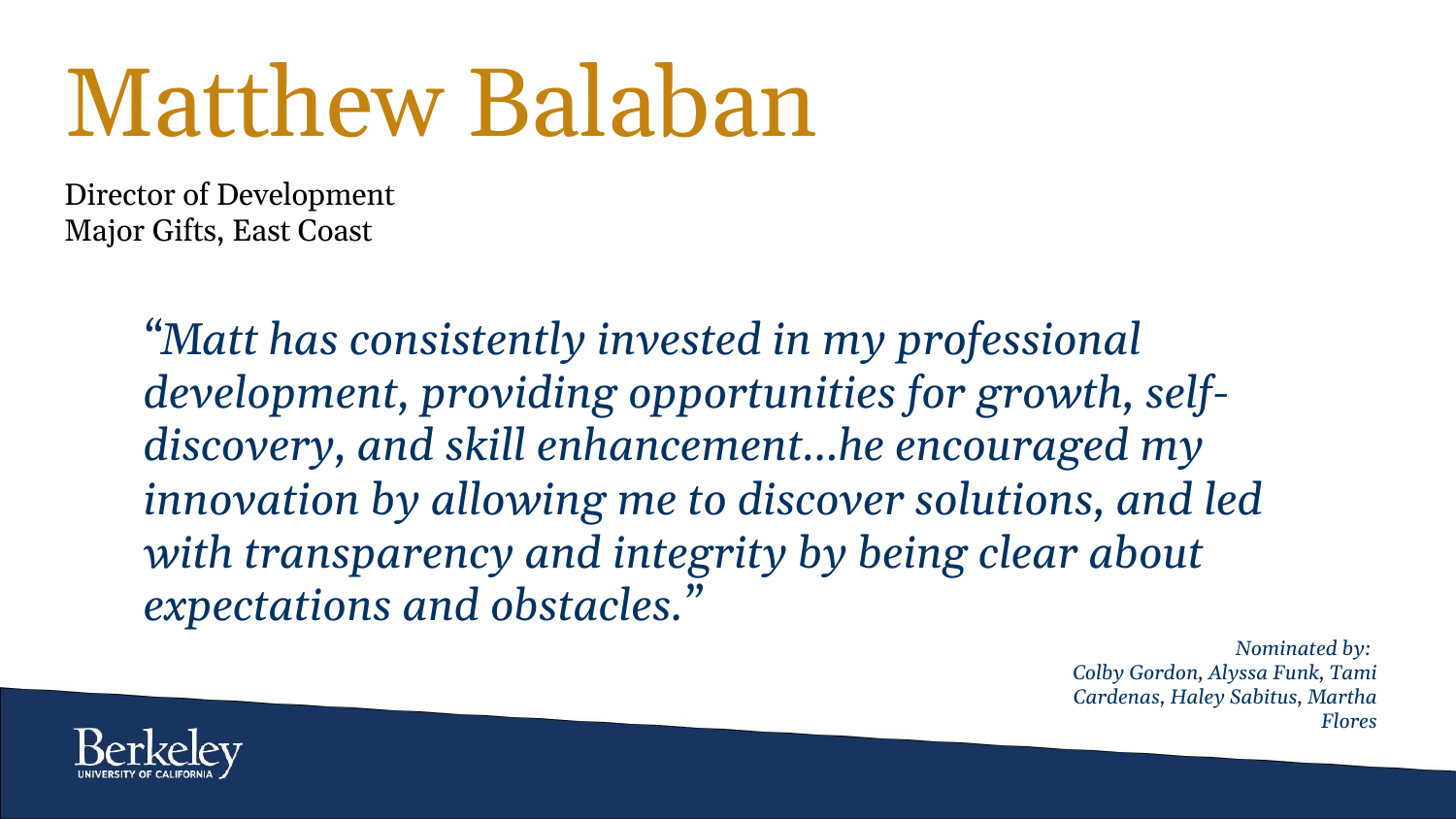

# Matthew Balaban
Director of Development
Major Gifts, East Coast
“Matt has consistently invested in my professional development, providing opportunities for growth, self-discovery, and skill enhancement…he encouraged my innovation by allowing me to discover solutions, and led with transparency and integrity by being clear about expectations and obstacles.”
Nominated by:
Colby Gordon, Alyssa Funk, Tami Cardenas, Haley Sabitus, Martha Flores